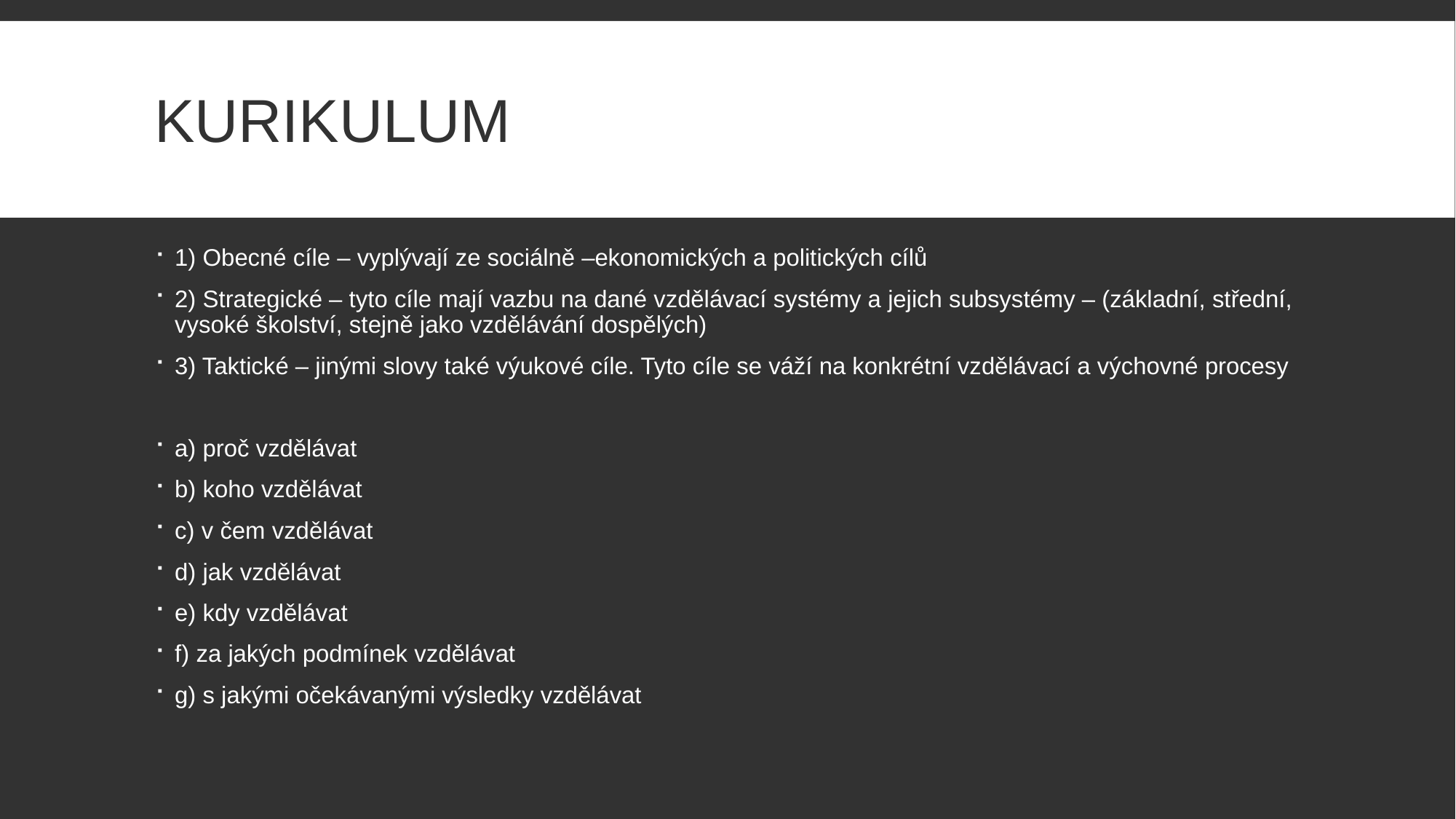

# Kurikulum
1) Obecné cíle – vyplývají ze sociálně –ekonomických a politických cílů
2) Strategické – tyto cíle mají vazbu na dané vzdělávací systémy a jejich subsystémy – (základní, střední, vysoké školství, stejně jako vzdělávání dospělých)
3) Taktické – jinými slovy také výukové cíle. Tyto cíle se váží na konkrétní vzdělávací a výchovné procesy

a) proč vzdělávat
b) koho vzdělávat
c) v čem vzdělávat
d) jak vzdělávat
e) kdy vzdělávat
f) za jakých podmínek vzdělávat
g) s jakými očekávanými výsledky vzdělávat